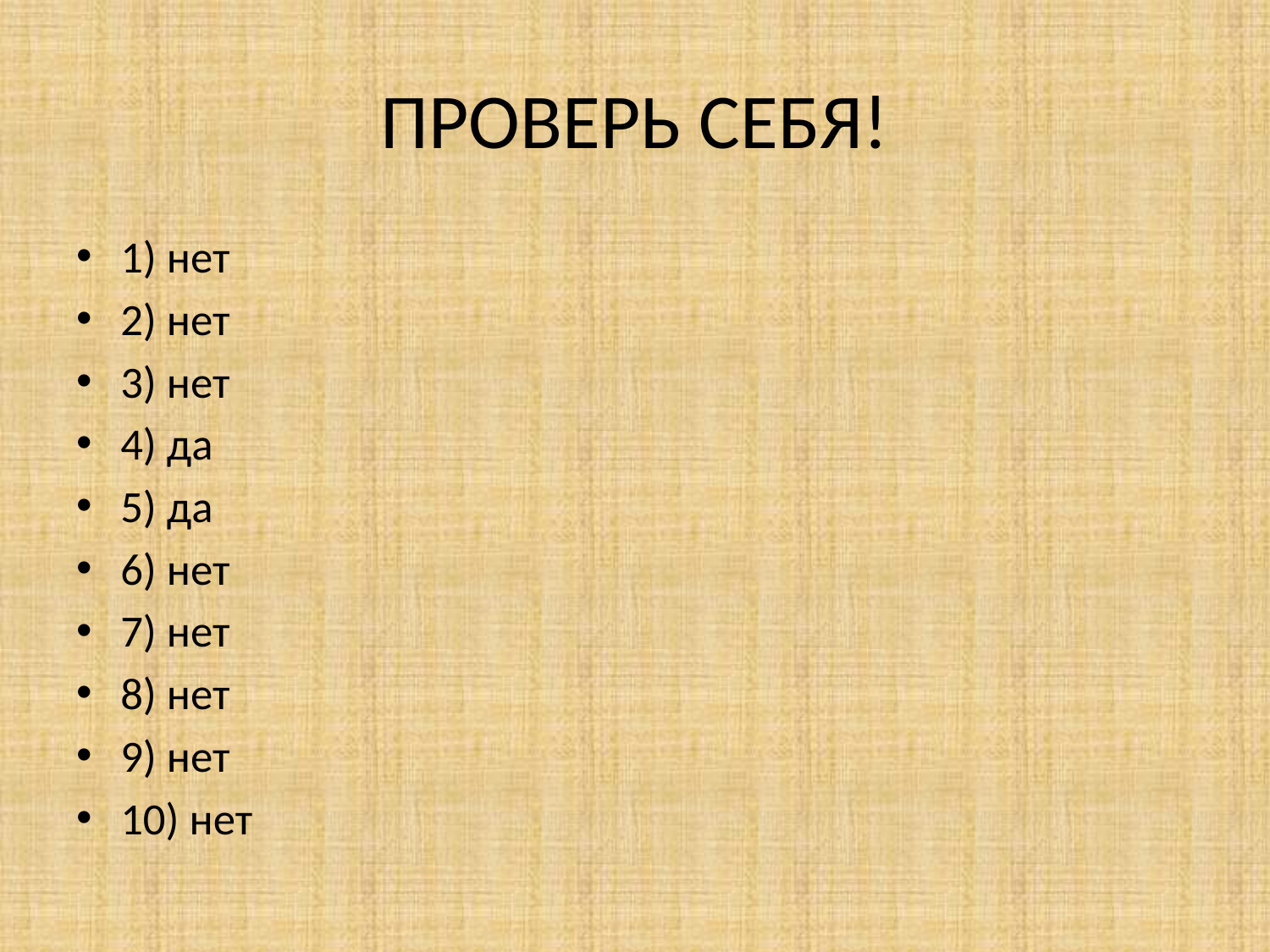

# ПРОВЕРЬ СЕБЯ!
1) нет
2) нет
3) нет
4) да
5) да
6) нет
7) нет
8) нет
9) нет
10) нет